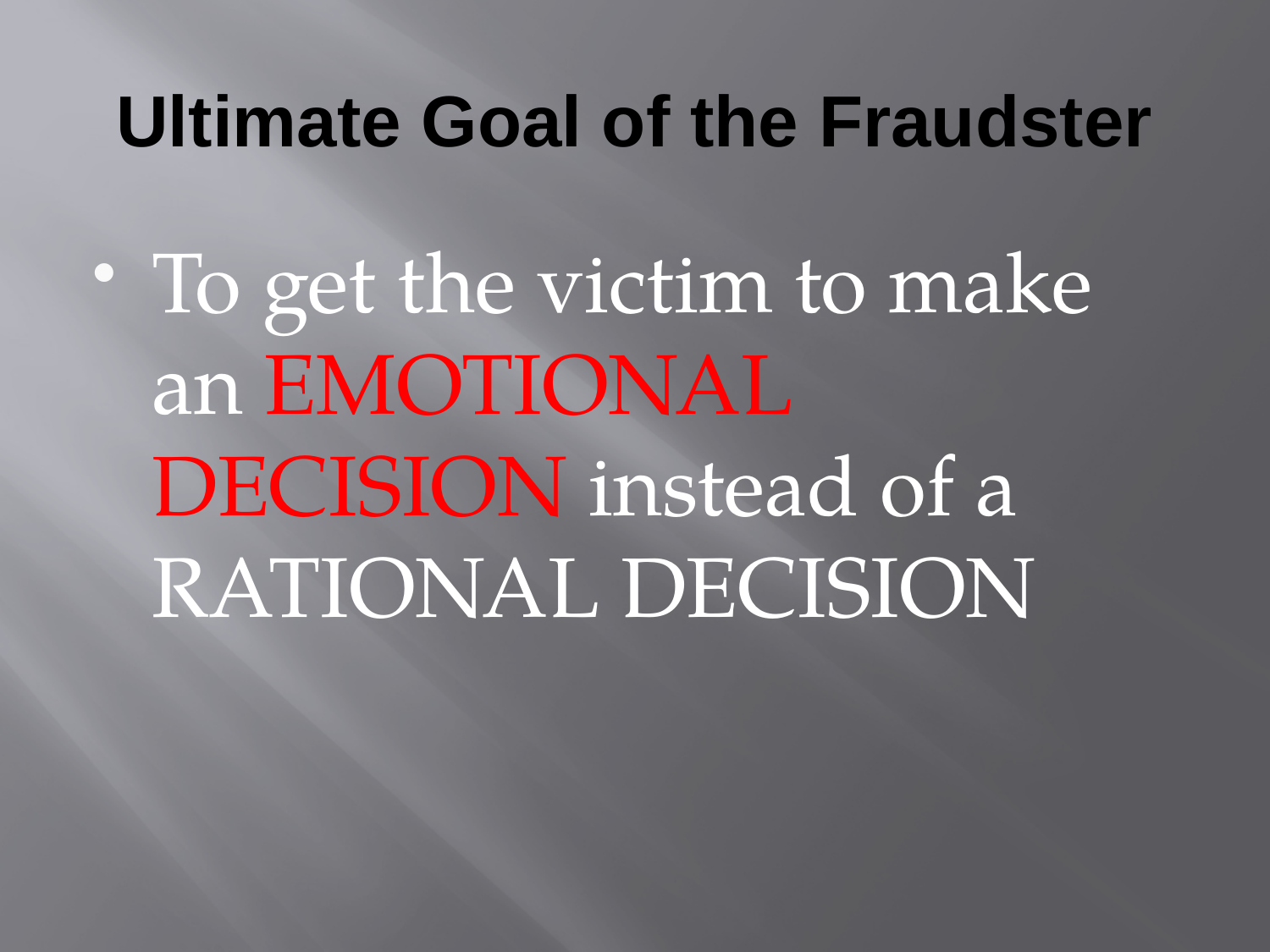

# Ultimate Goal of the Fraudster
To get the victim to make an EMOTIONAL DECISION instead of a RATIONAL DECISION